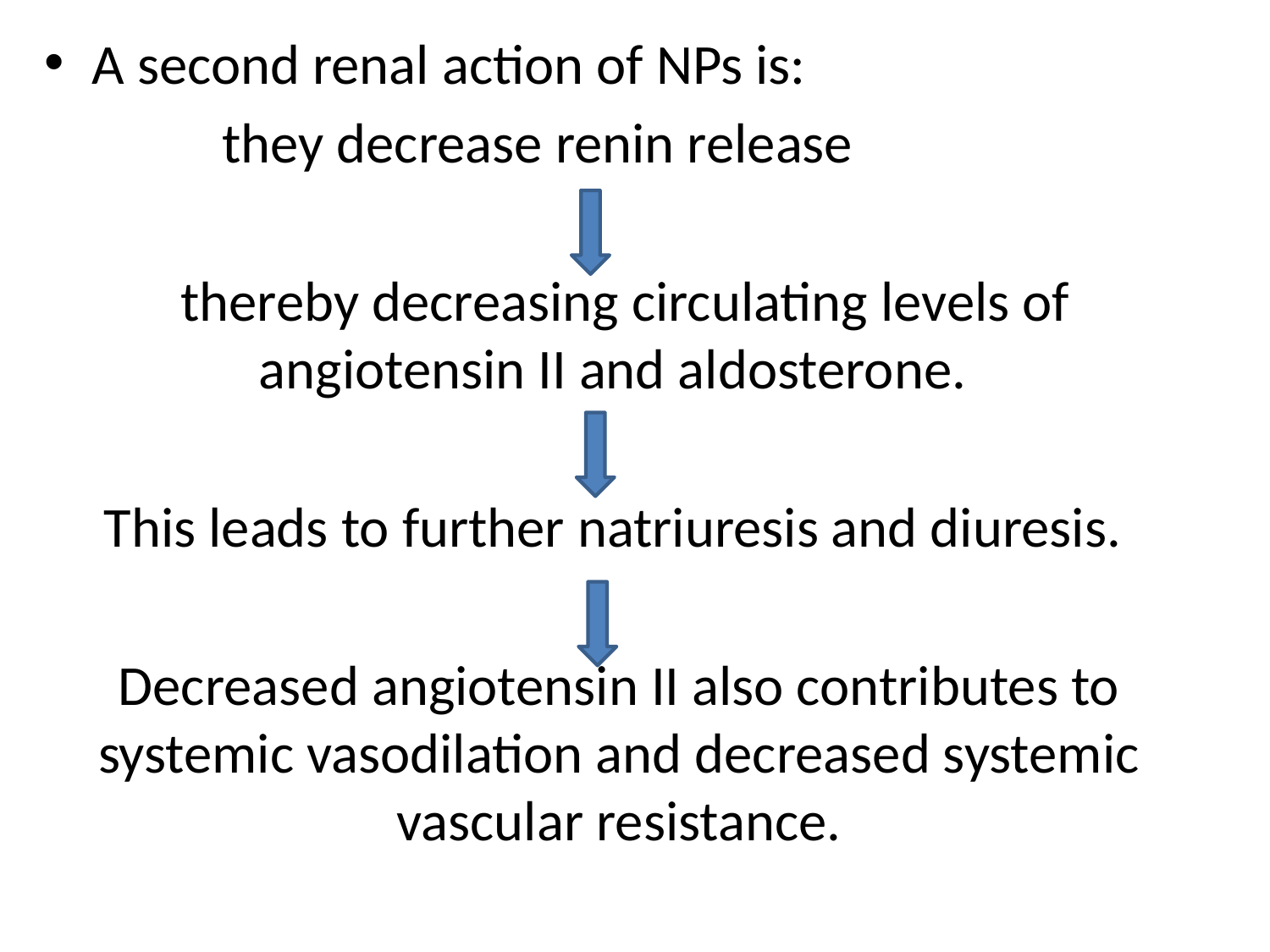

A second renal action of NPs is:
              they decrease renin release

 thereby decreasing circulating levels of angiotensin II and aldosterone.

This leads to further natriuresis and diuresis.

Decreased angiotensin II also contributes to systemic vasodilation and decreased systemic vascular resistance.